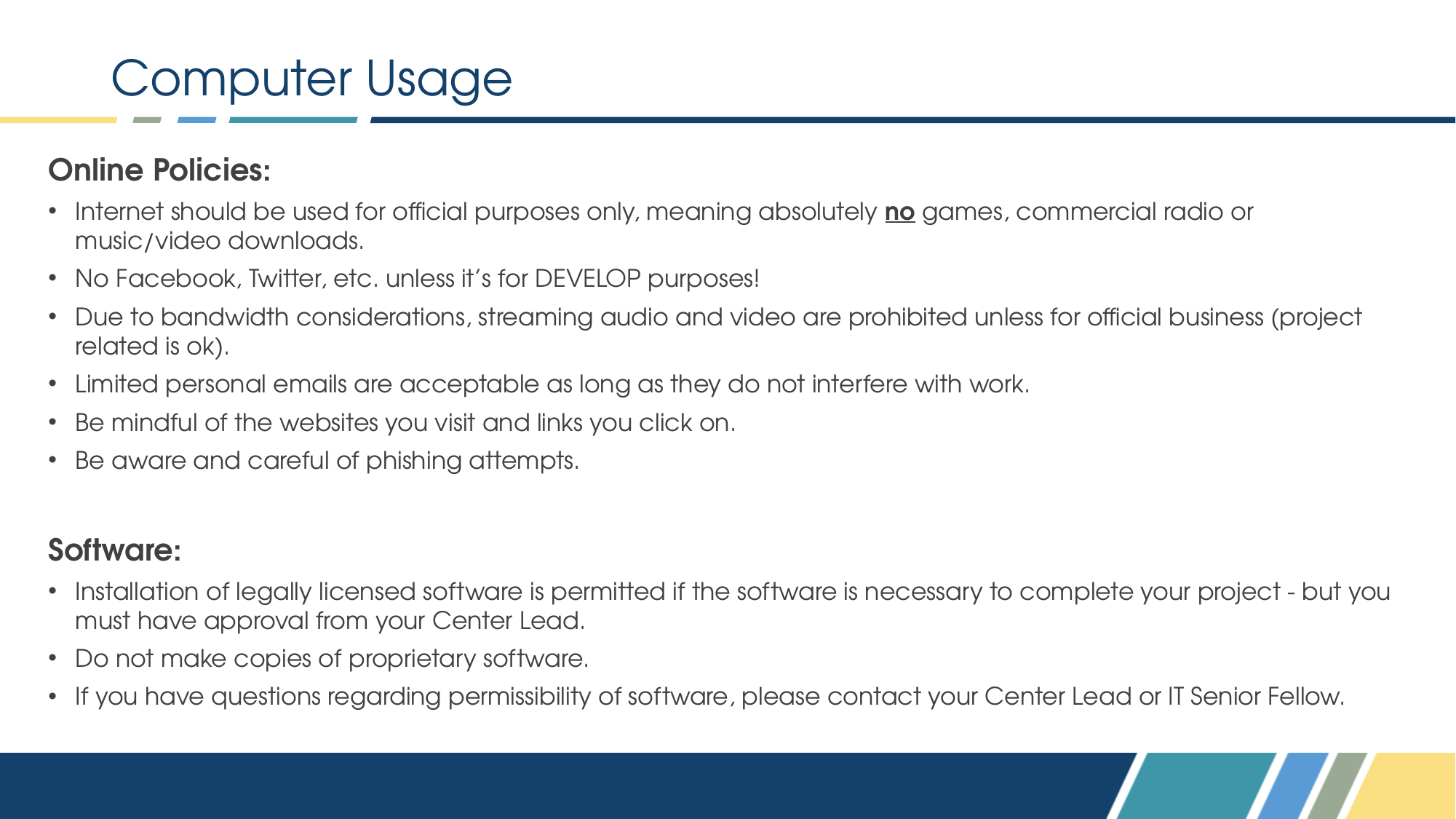

# Computer Usage
Online Policies:
Internet should be used for official purposes only, meaning absolutely no games, commercial radio or music/video downloads.
No Facebook, Twitter, etc. unless it’s for DEVELOP purposes!
Due to bandwidth considerations, streaming audio and video are prohibited unless for official business (project related is ok).
Limited personal emails are acceptable as long as they do not interfere with work.
Be mindful of the websites you visit and links you click on.
Be aware and careful of phishing attempts.

Software:
Installation of legally licensed software is permitted if the software is necessary to complete your project - but you must have approval from your Center Lead.
Do not make copies of proprietary software.
If you have questions regarding permissibility of software, please contact your Center Lead or IT Senior Fellow.